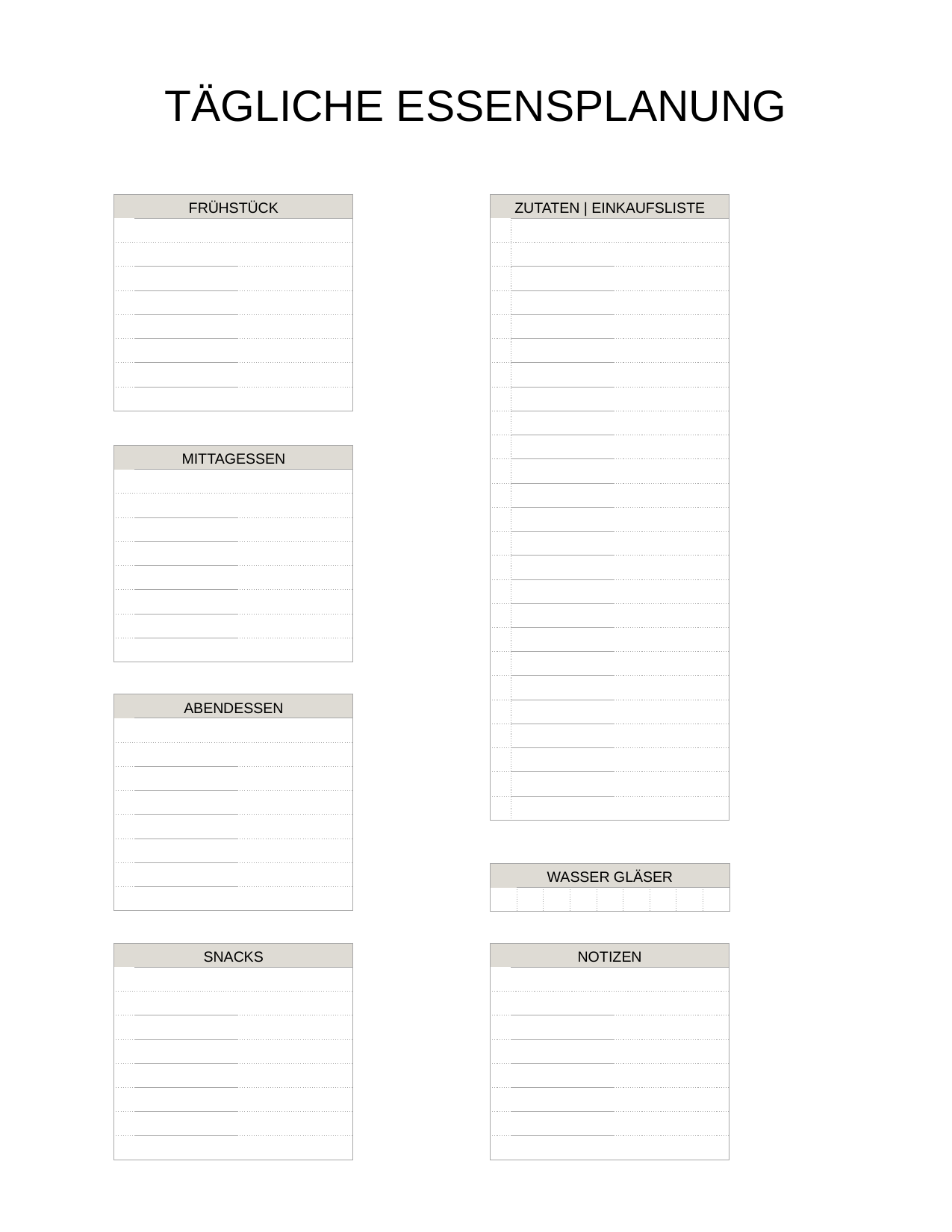

TÄGLICHE ESSENSPLANUNG
| FRÜHSTÜCK | FRÜHSTÜCK | FRÜHSTÜCK | FRÜHSTÜCK | FRÜHSTÜCK | FRÜHSTÜCK | FRÜHSTÜCK |
| --- | --- | --- | --- | --- | --- | --- |
|  |  |  |  |  |  |  |
|  |  |  |  |  |  |  |
|  |  |  |  |  |  |  |
|  |  |  |  |  |  |  |
|  |  |  |  |  |  |  |
|  |  |  |  |  |  |  |
|  |  |  |  |  |  |  |
|  |  |  |  |  |  |  |
| ZUTATEN | EINKAUFSLISTE | ZUTATEN | EINKAUFSLISTE | ZUTATEN | EINKAUFSLISTE | ZUTATEN | EINKAUFSLISTE | ZUTATEN | EINKAUFSLISTE | ZUTATEN | EINKAUFSLISTE | ZUTATEN | EINKAUFSLISTE |
| --- | --- | --- | --- | --- | --- | --- |
|  |  |  |  |  |  |  |
|  |  |  |  |  |  |  |
|  |  |  |  |  |  |  |
|  |  |  |  |  |  |  |
|  |  |  |  |  |  |  |
|  |  |  |  |  |  |  |
|  |  |  |  |  |  |  |
|  |  |  |  |  |  |  |
|  |  |  |  |  |  |  |
|  |  |  |  |  |  |  |
|  |  |  |  |  |  |  |
|  |  |  |  |  |  |  |
|  |  |  |  |  |  |  |
|  |  |  |  |  |  |  |
|  |  |  |  |  |  |  |
|  |  |  |  |  |  |  |
|  |  |  |  |  |  |  |
|  |  |  |  |  |  |  |
|  |  |  |  |  |  |  |
|  |  |  |  |  |  |  |
|  |  |  |  |  |  |  |
|  |  |  |  |  |  |  |
|  |  |  |  |  |  |  |
|  |  |  |  |  |  |  |
|  |  |  |  |  |  |  |
| MITTAGESSEN | MITTAGESSEN | MITTAGESSEN | MITTAGESSEN | MITTAGESSEN | MITTAGESSEN | MITTAGESSEN |
| --- | --- | --- | --- | --- | --- | --- |
|  |  |  |  |  |  |  |
|  |  |  |  |  |  |  |
|  |  |  |  |  |  |  |
|  |  |  |  |  |  |  |
|  |  |  |  |  |  |  |
|  |  |  |  |  |  |  |
|  |  |  |  |  |  |  |
|  |  |  |  |  |  |  |
| ABENDESSEN | ABENDESSEN | ABENDESSEN | ABENDESSEN | ABENDESSEN | ABENDESSEN | ABENDESSEN |
| --- | --- | --- | --- | --- | --- | --- |
|  |  |  |  |  |  |  |
|  |  |  |  |  |  |  |
|  |  |  |  |  |  |  |
|  |  |  |  |  |  |  |
|  |  |  |  |  |  |  |
|  |  |  |  |  |  |  |
|  |  |  |  |  |  |  |
|  |  |  |  |  |  |  |
| WASSER GLÄSER | WASSER GLÄSER | WASSER GLÄSER | WASSER GLÄSER | WASSER GLÄSER | WASSER GLÄSER | WASSER GLÄSER | WASSER GLÄSER | WASSER GLÄSER |
| --- | --- | --- | --- | --- | --- | --- | --- | --- |
|  |  |  |  |  |  |  |  |  |
| SNACKS | SNACKS | SNACKS | SNACKS | SNACKS | SNACKS | SNACKS |
| --- | --- | --- | --- | --- | --- | --- |
|  |  |  |  |  |  |  |
|  |  |  |  |  |  |  |
|  |  |  |  |  |  |  |
|  |  |  |  |  |  |  |
|  |  |  |  |  |  |  |
|  |  |  |  |  |  |  |
|  |  |  |  |  |  |  |
|  |  |  |  |  |  |  |
| NOTIZEN | NOTIZEN | NOTIZEN | NOTIZEN | NOTIZEN | NOTIZEN | NOTIZEN |
| --- | --- | --- | --- | --- | --- | --- |
|  |  |  |  |  |  |  |
|  |  |  |  |  |  |  |
|  |  |  |  |  |  |  |
|  |  |  |  |  |  |  |
|  |  |  |  |  |  |  |
|  |  |  |  |  |  |  |
|  |  |  |  |  |  |  |
|  |  |  |  |  |  |  |